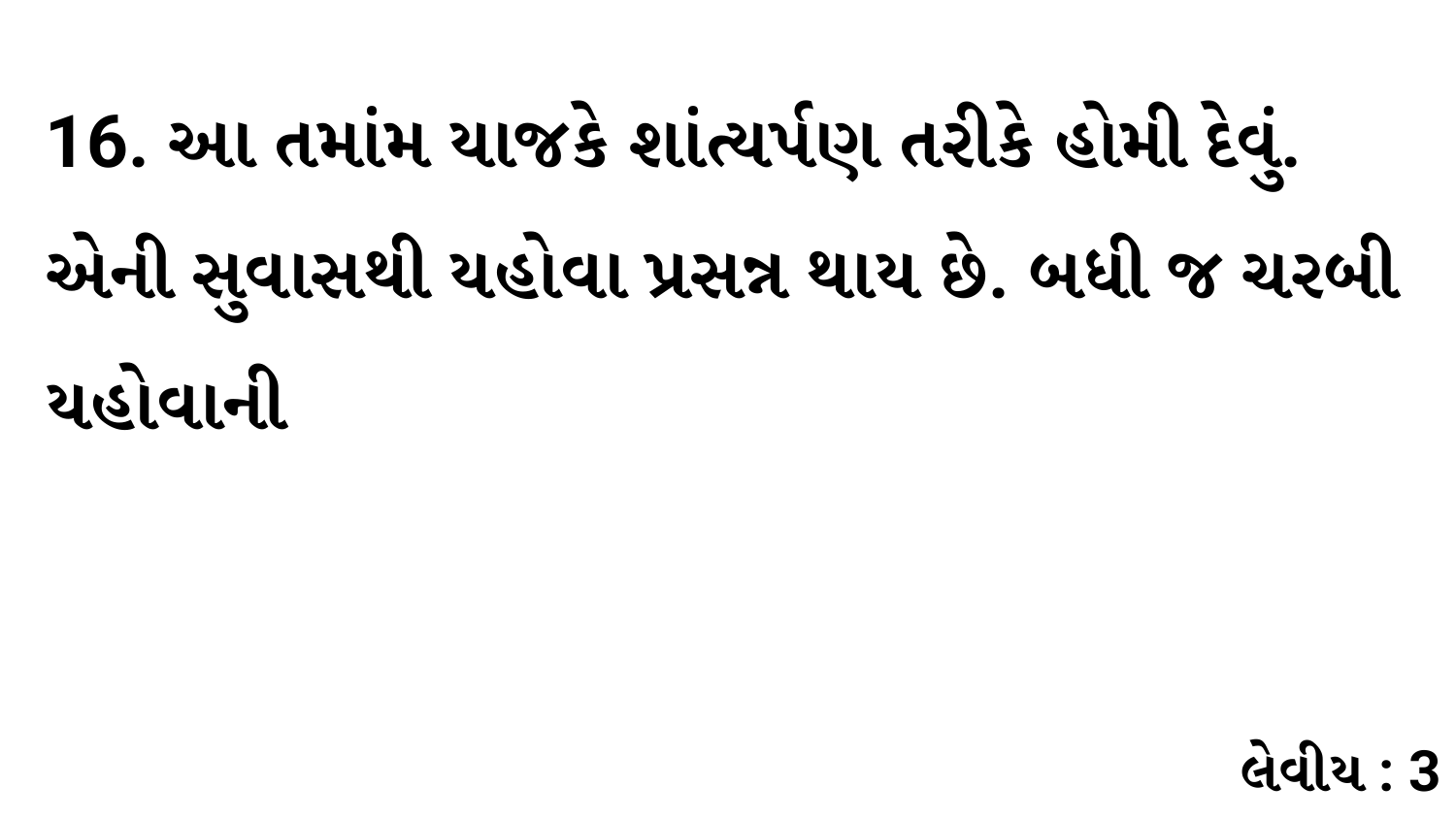

16. આ તમાંમ યાજકે શાંત્યર્પણ તરીકે હોમી દેવું. એની સુવાસથી યહોવા પ્રસન્ન થાય છે. બધી જ ચરબી યહોવાની
લેવીય : 3